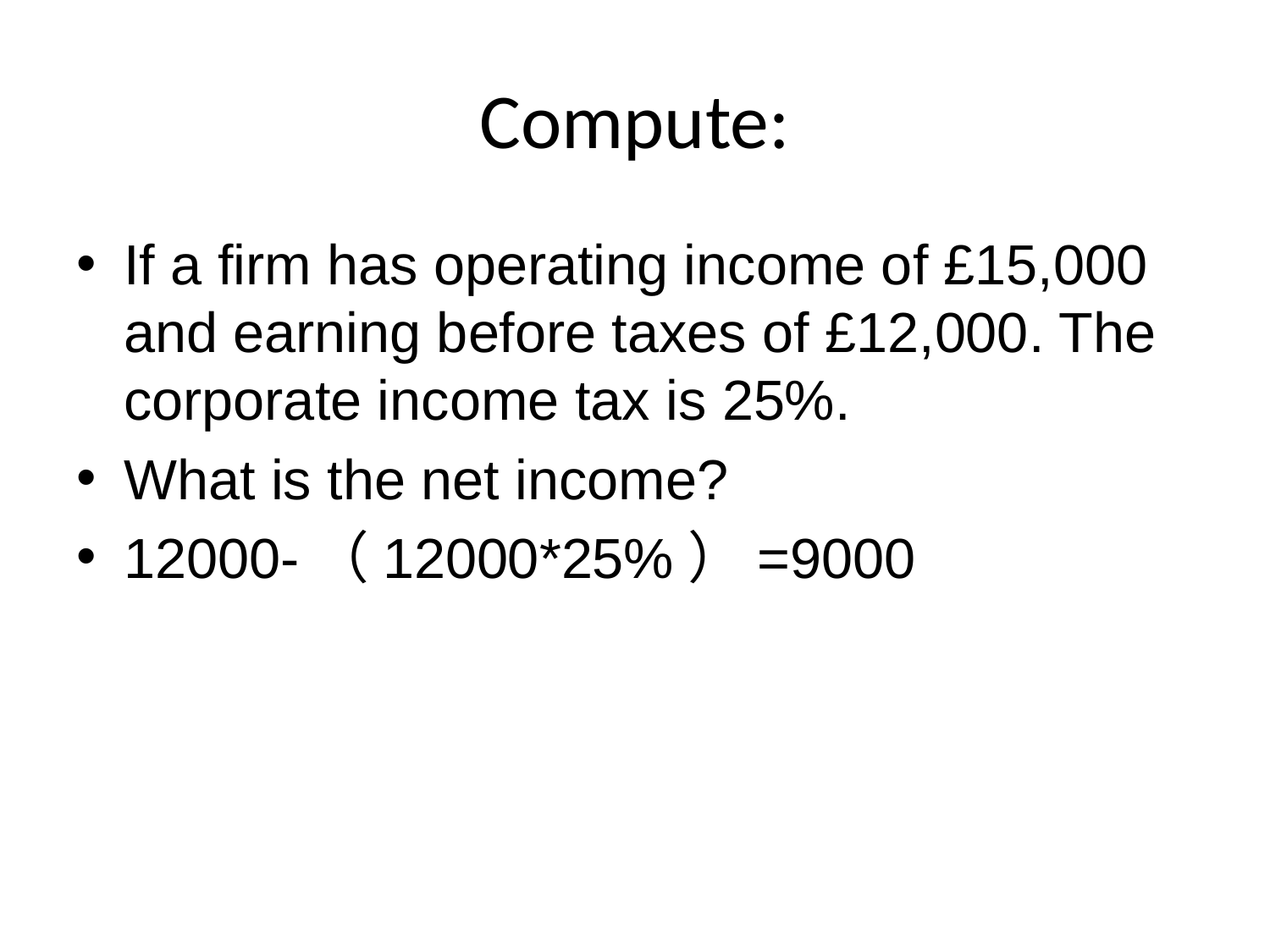

# Compute:
If a firm has operating income of £15,000 and earning before taxes of £12,000. The corporate income tax is 25%.
What is the net income?
12000-（12000*25%）=9000